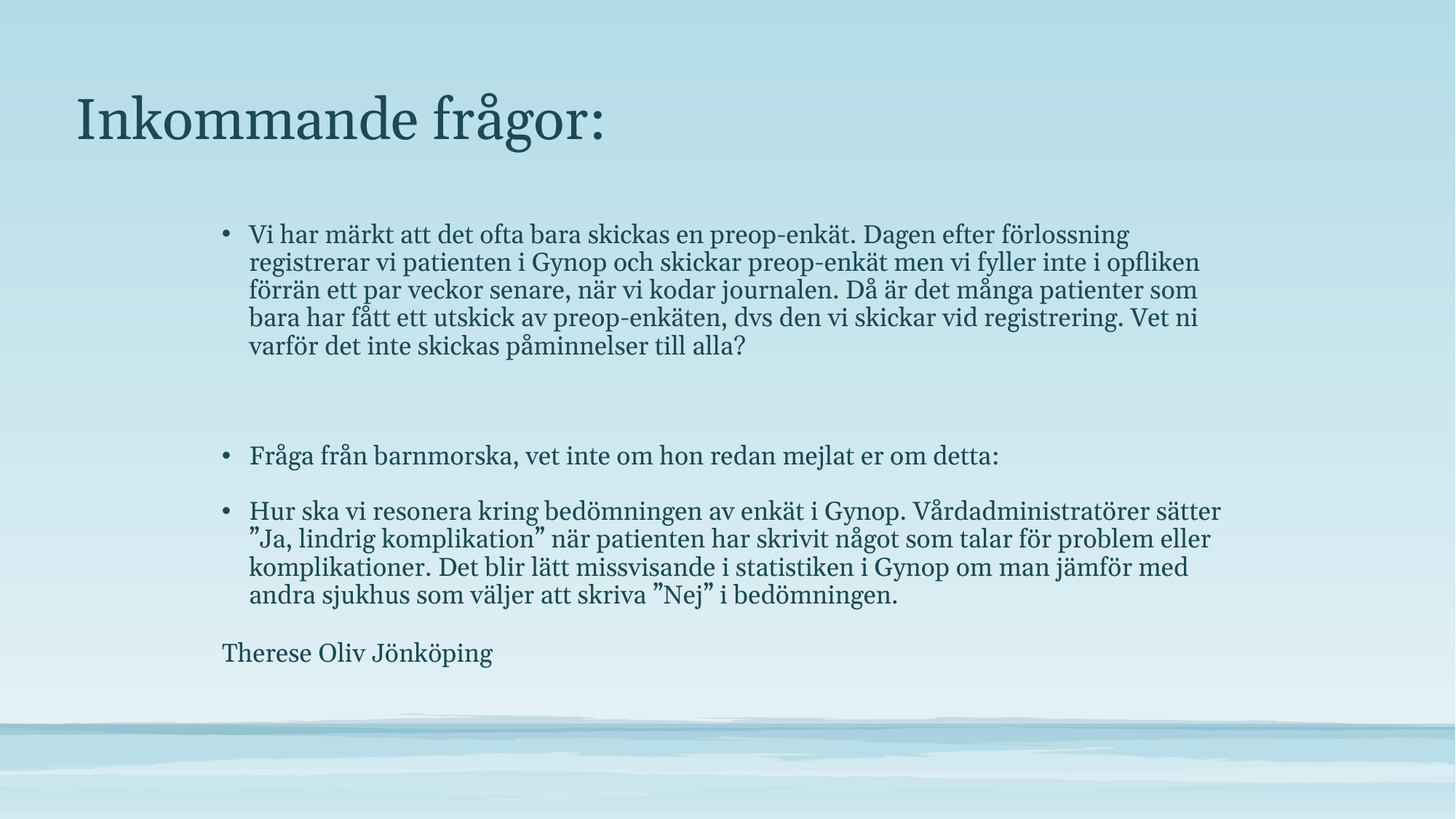

# Inkommande frågor:
Vi har märkt att det ofta bara skickas en preop-enkät. Dagen efter förlossning registrerar vi patienten i Gynop och skickar preop-enkät men vi fyller inte i opfliken förrän ett par veckor senare, när vi kodar journalen. Då är det många patienter som bara har fått ett utskick av preop-enkäten, dvs den vi skickar vid registrering. Vet ni varför det inte skickas påminnelser till alla?

Fråga från barnmorska, vet inte om hon redan mejlat er om detta:
Hur ska vi resonera kring bedömningen av enkät i Gynop. Vårdadministratörer sätter ”Ja, lindrig komplikation” när patienten har skrivit något som talar för problem eller komplikationer. Det blir lätt missvisande i statistiken i Gynop om man jämför med andra sjukhus som väljer att skriva ”Nej” i bedömningen.
Therese Oliv Jönköping